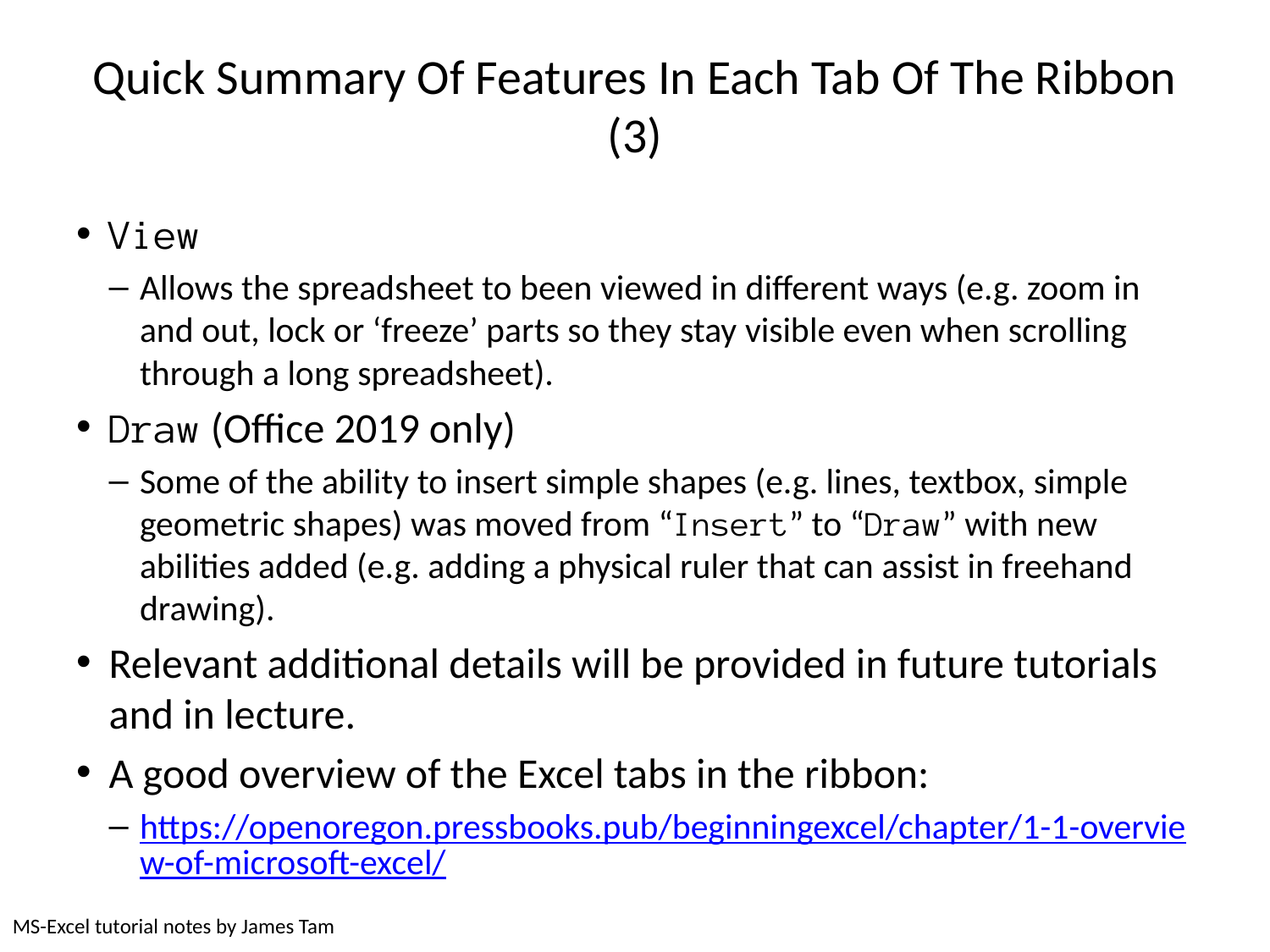

# Quick Summary Of Features In Each Tab Of The Ribbon (3)
View
Allows the spreadsheet to been viewed in different ways (e.g. zoom in and out, lock or ‘freeze’ parts so they stay visible even when scrolling through a long spreadsheet).
Draw (Office 2019 only)
Some of the ability to insert simple shapes (e.g. lines, textbox, simple geometric shapes) was moved from “Insert” to “Draw” with new abilities added (e.g. adding a physical ruler that can assist in freehand drawing).
Relevant additional details will be provided in future tutorials and in lecture.
A good overview of the Excel tabs in the ribbon:
https://openoregon.pressbooks.pub/beginningexcel/chapter/1-1-overview-of-microsoft-excel/